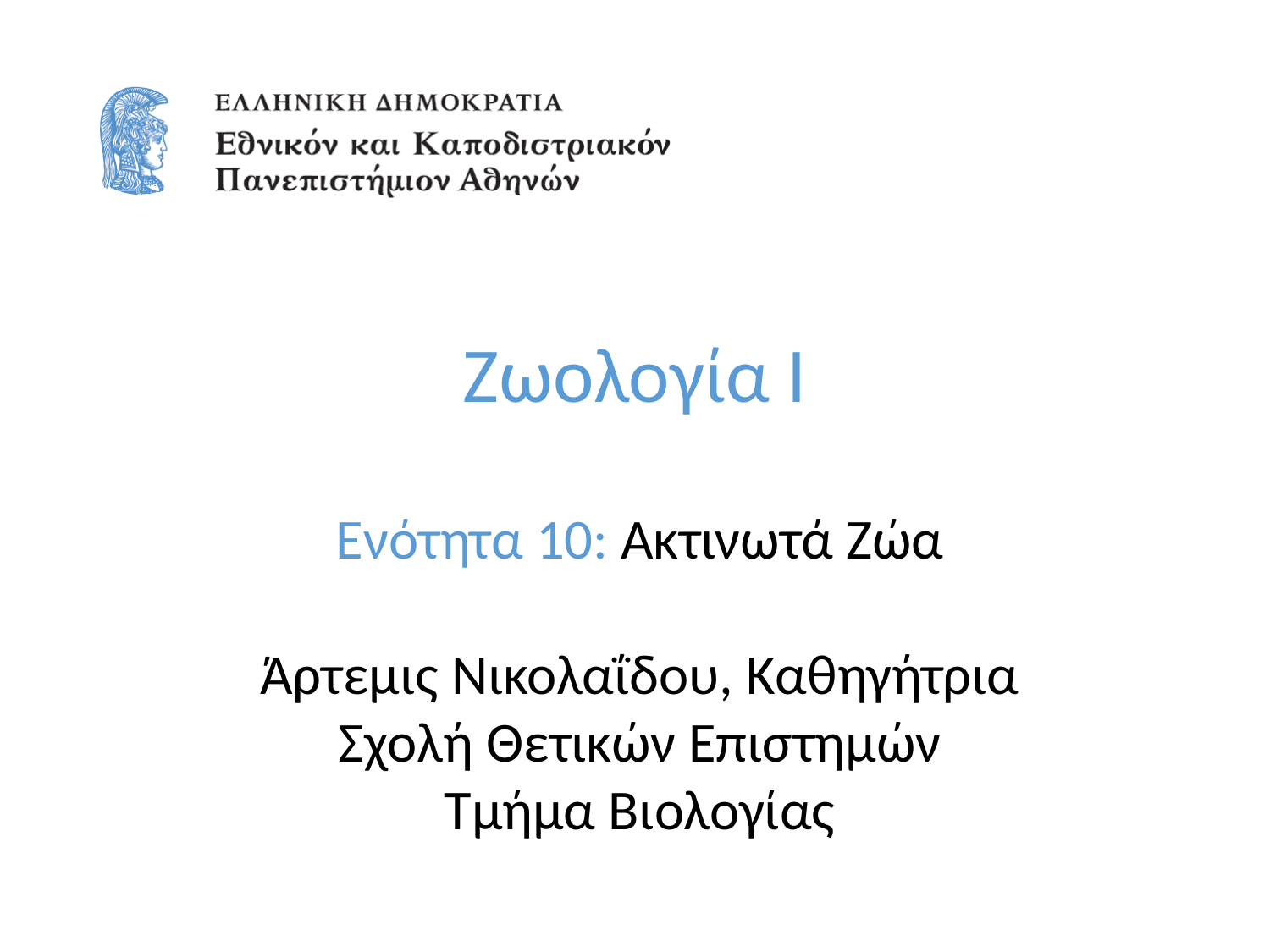

# Ζωολογία Ι
Ενότητα 10: Ακτινωτά Ζώα

Άρτεμις Νικολαΐδου, Καθηγήτρια
Σχολή Θετικών Επιστημών
Τμήμα Βιολογίας